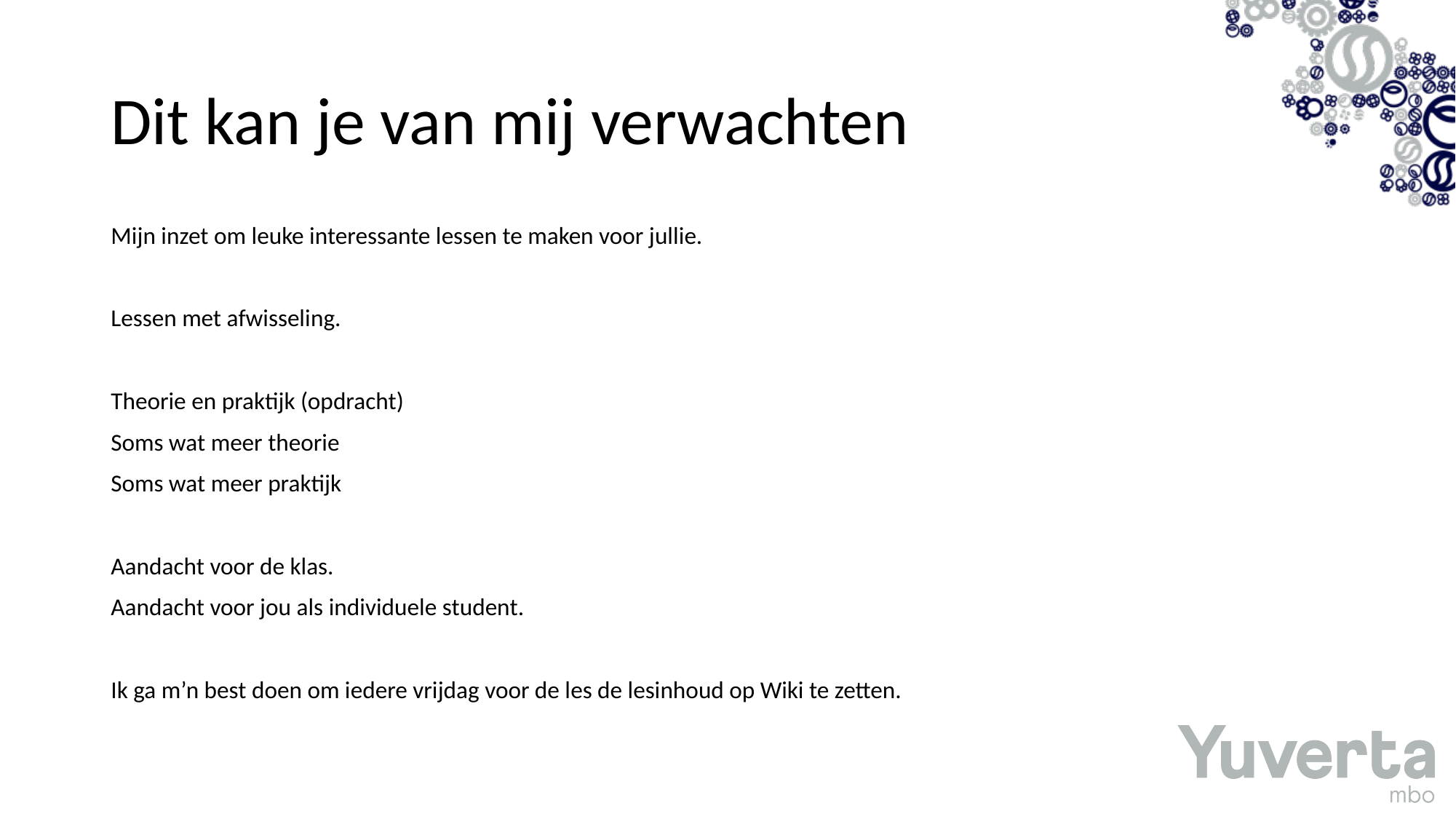

# Dit kan je van mij verwachten
Mijn inzet om leuke interessante lessen te maken voor jullie.

Lessen met afwisseling.

Theorie en praktijk (opdracht)
Soms wat meer theorie
Soms wat meer praktijk

Aandacht voor de klas.
Aandacht voor jou als individuele student.

Ik ga m’n best doen om iedere vrijdag voor de les de lesinhoud op Wiki te zetten.